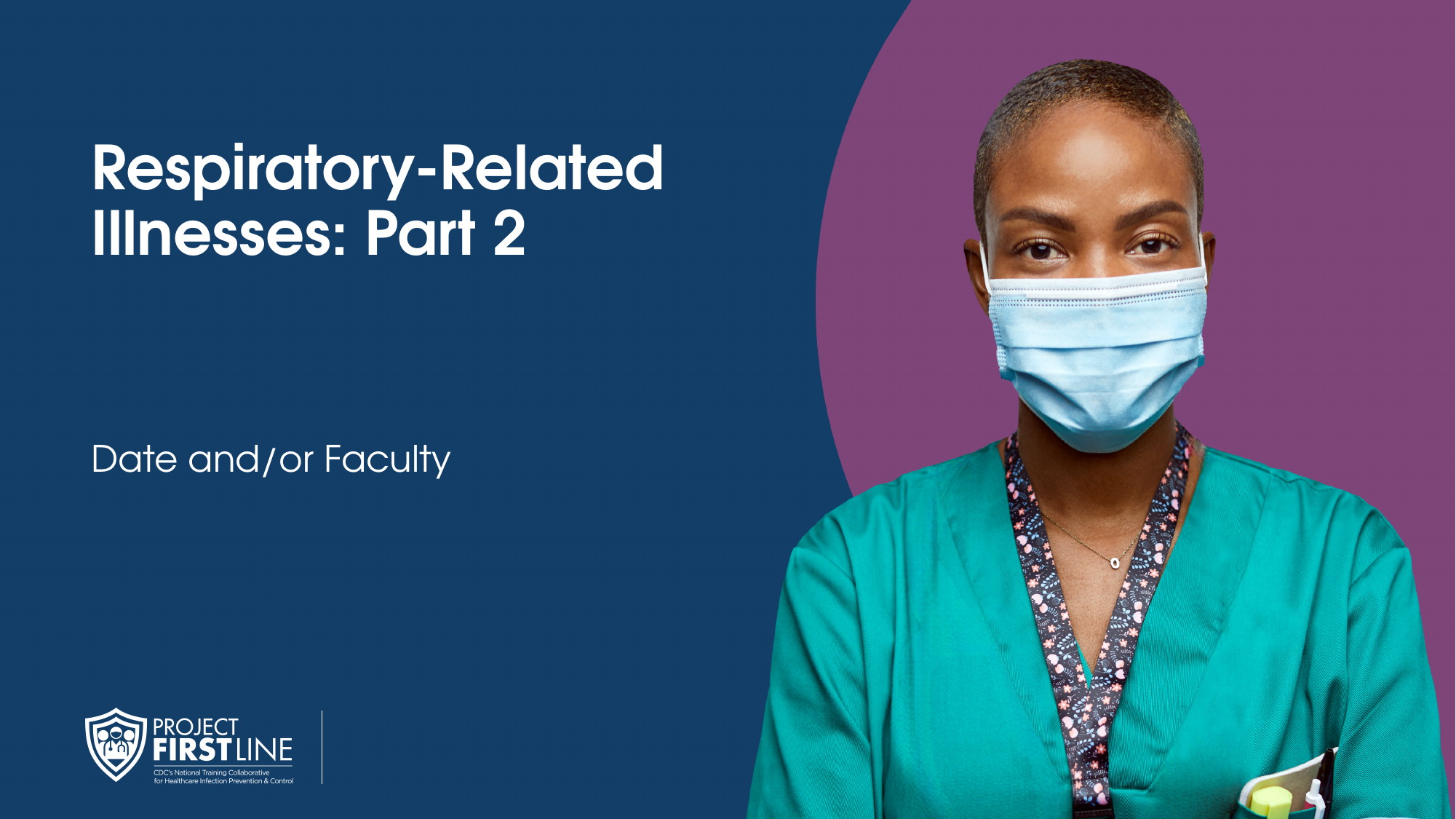

# Respiratory-Related Illnesses: Part 2
Date and/or Faculty